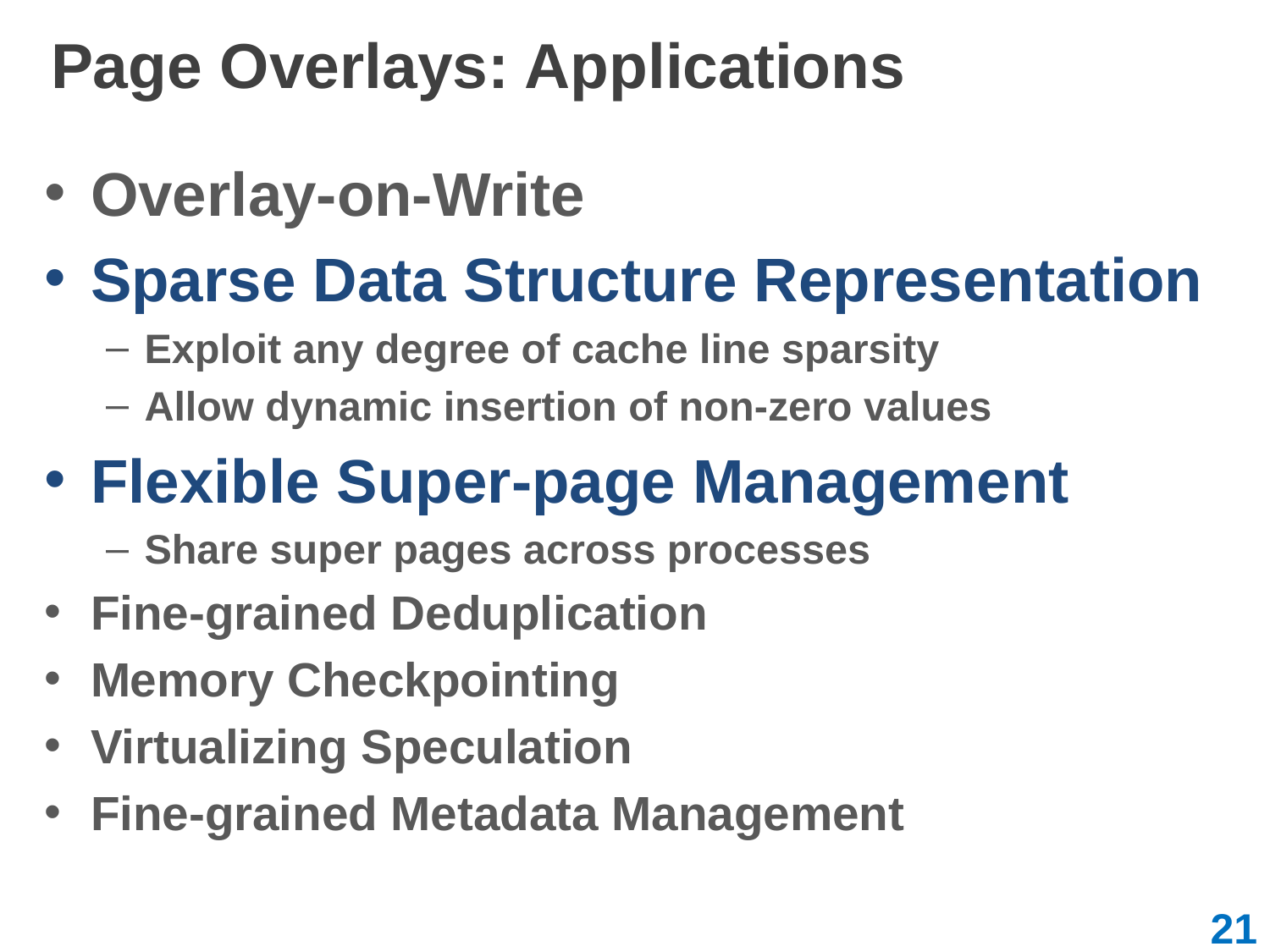

# Page Overlays: Applications
Overlay-on-Write
Sparse Data Structure Representation
Exploit any degree of cache line sparsity
Allow dynamic insertion of non-zero values
Flexible Super-page Management
Share super pages across processes
Fine-grained Deduplication
Memory Checkpointing
Virtualizing Speculation
Fine-grained Metadata Management

21